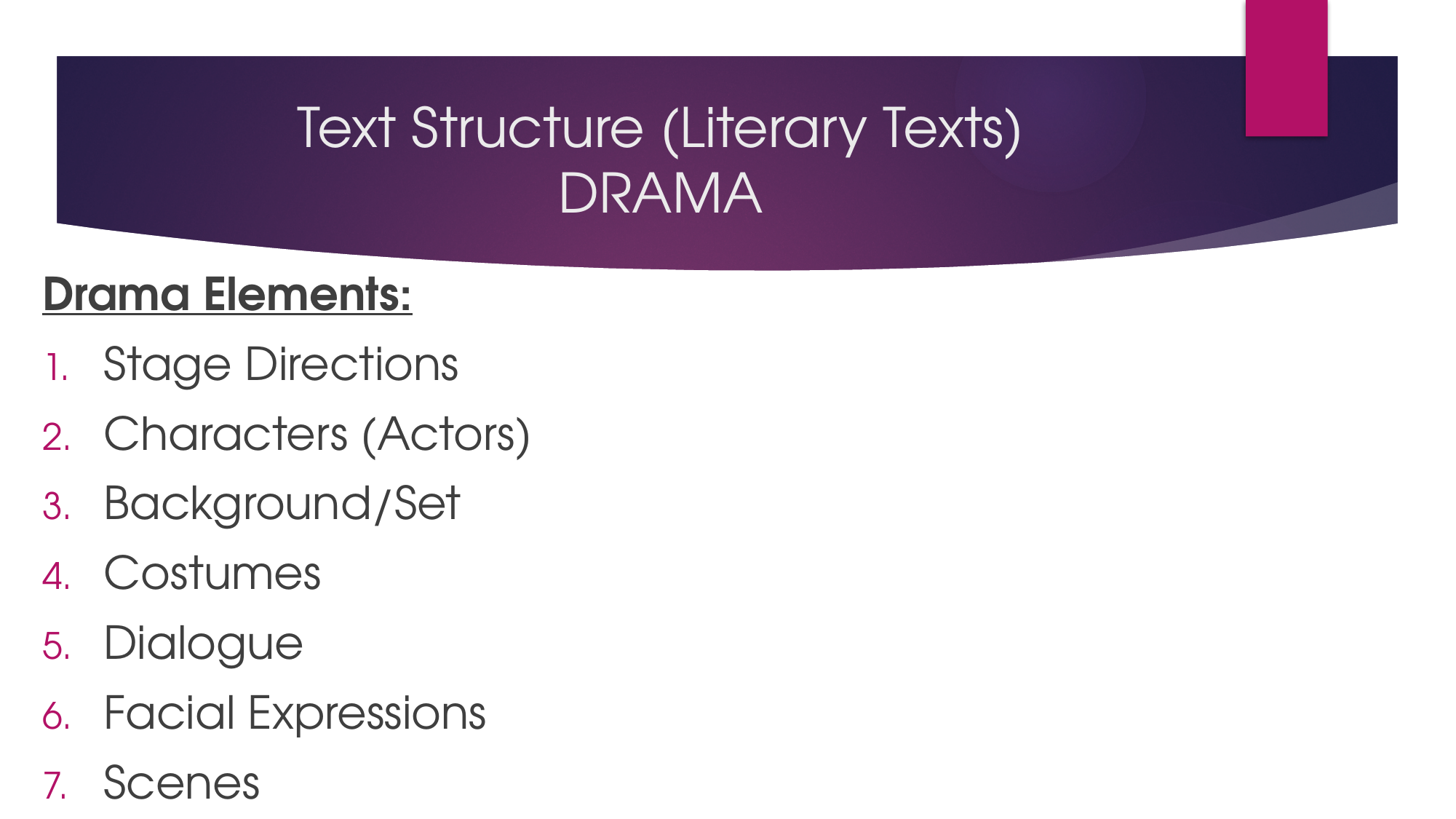

# Text Structure (Literary Texts) DRAMA
Drama Elements:
Stage Directions
Characters (Actors)
Background/Set
Costumes
Dialogue
Facial Expressions
Scenes
Special effects
EXAMPLE=stage directions show the characters how to act out their parts (play/drama)